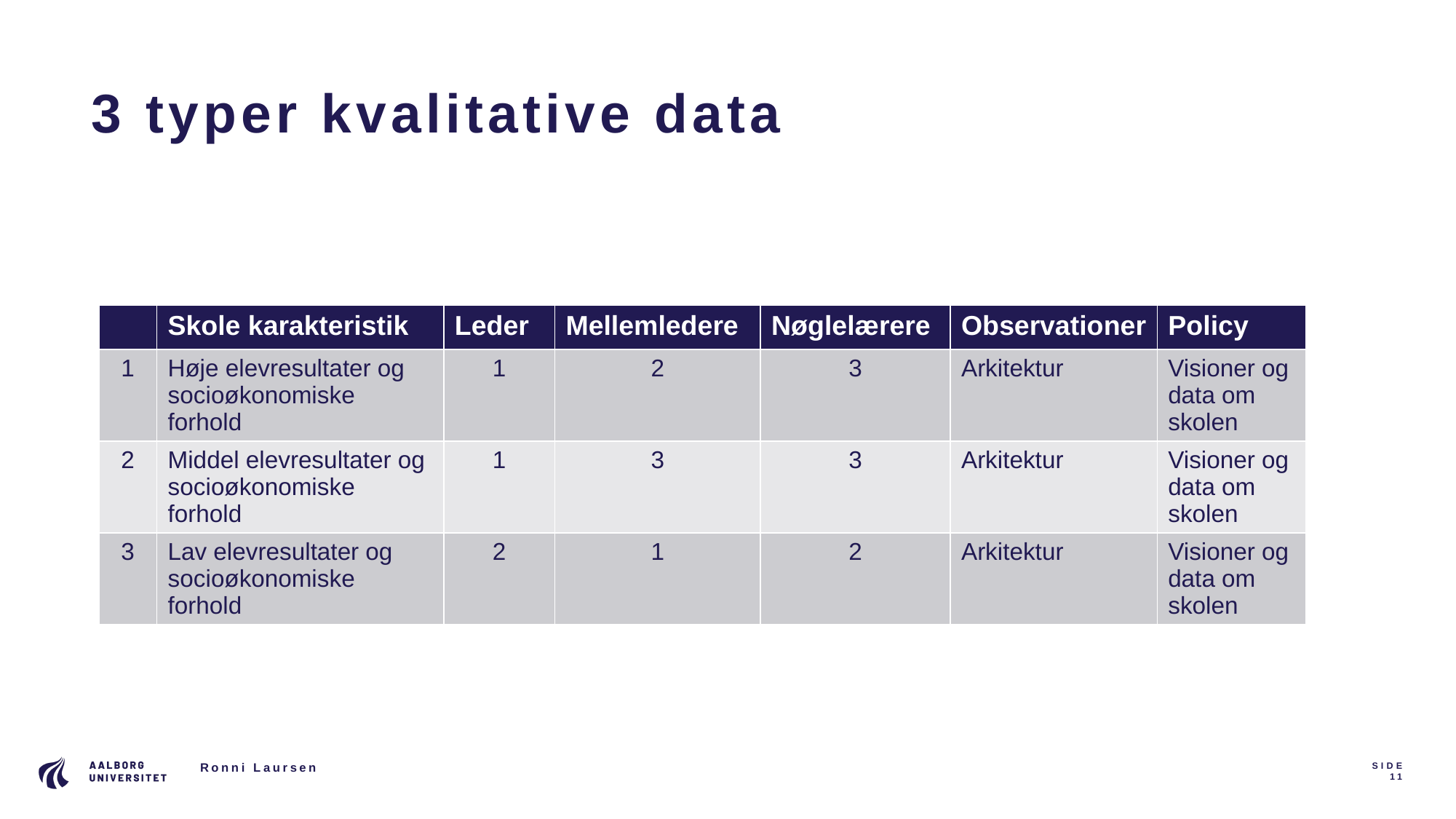

# 3 typer kvalitative data
|  | Skole karakteristik | Leder | Mellemledere | Nøglelærere | Observationer | Policy |
| --- | --- | --- | --- | --- | --- | --- |
| 1 | Høje elevresultater og socioøkonomiske forhold | 1 | 2 | 3 | Arkitektur | Visioner og data om skolen |
| 2 | Middel elevresultater og socioøkonomiske forhold | 1 | 3 | 3 | Arkitektur | Visioner og data om skolen |
| 3 | Lav elevresultater og socioøkonomiske forhold | 2 | 1 | 2 | Arkitektur | Visioner og data om skolen |
Ronni Laursen